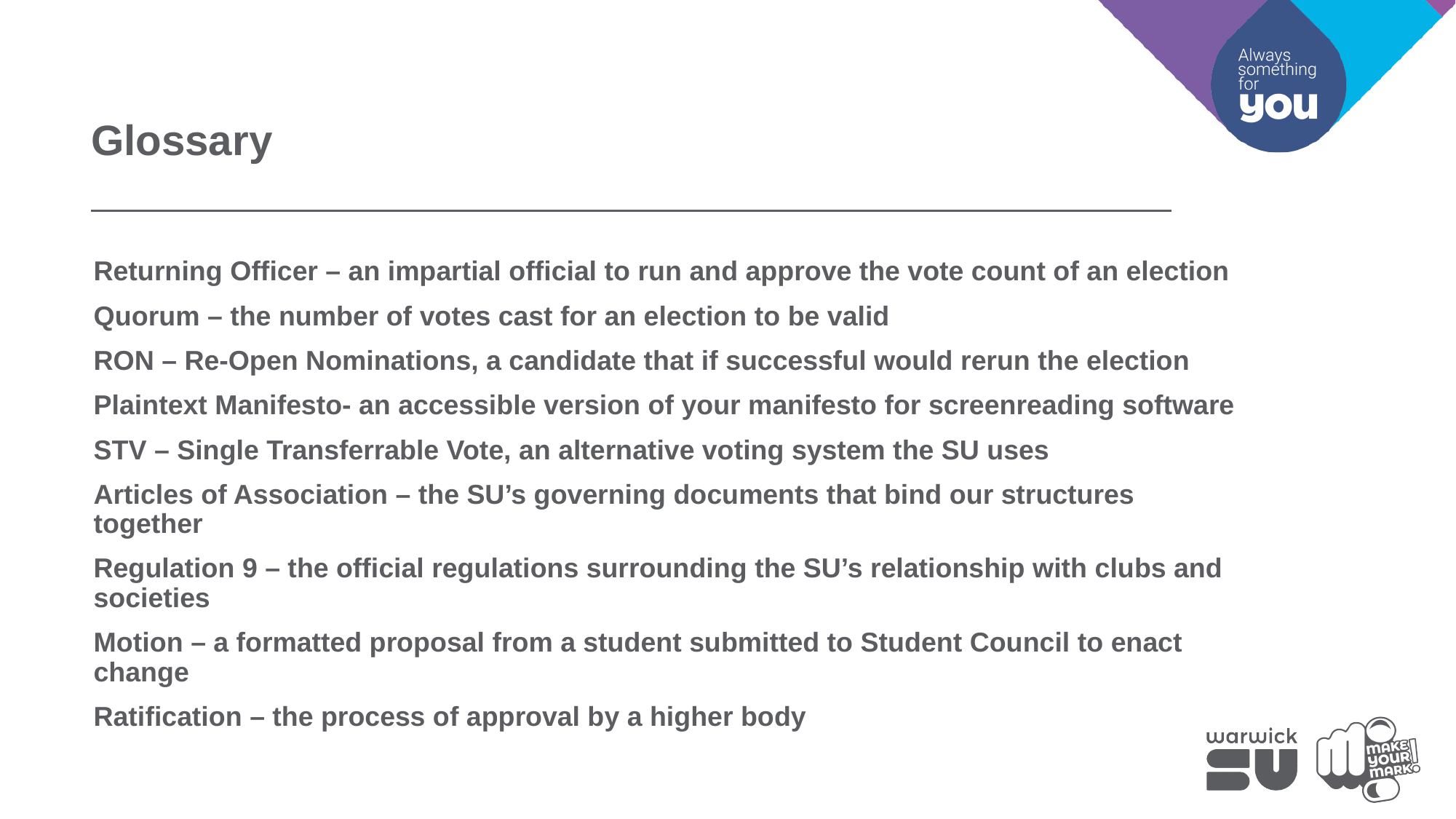

Glossary
Returning Officer – an impartial official to run and approve the vote count of an election
Quorum – the number of votes cast for an election to be valid
RON – Re-Open Nominations, a candidate that if successful would rerun the election
Plaintext Manifesto- an accessible version of your manifesto for screenreading software
STV – Single Transferrable Vote, an alternative voting system the SU uses
Articles of Association – the SU’s governing documents that bind our structures together
Regulation 9 – the official regulations surrounding the SU’s relationship with clubs and societies
Motion – a formatted proposal from a student submitted to Student Council to enact change
Ratification – the process of approval by a higher body